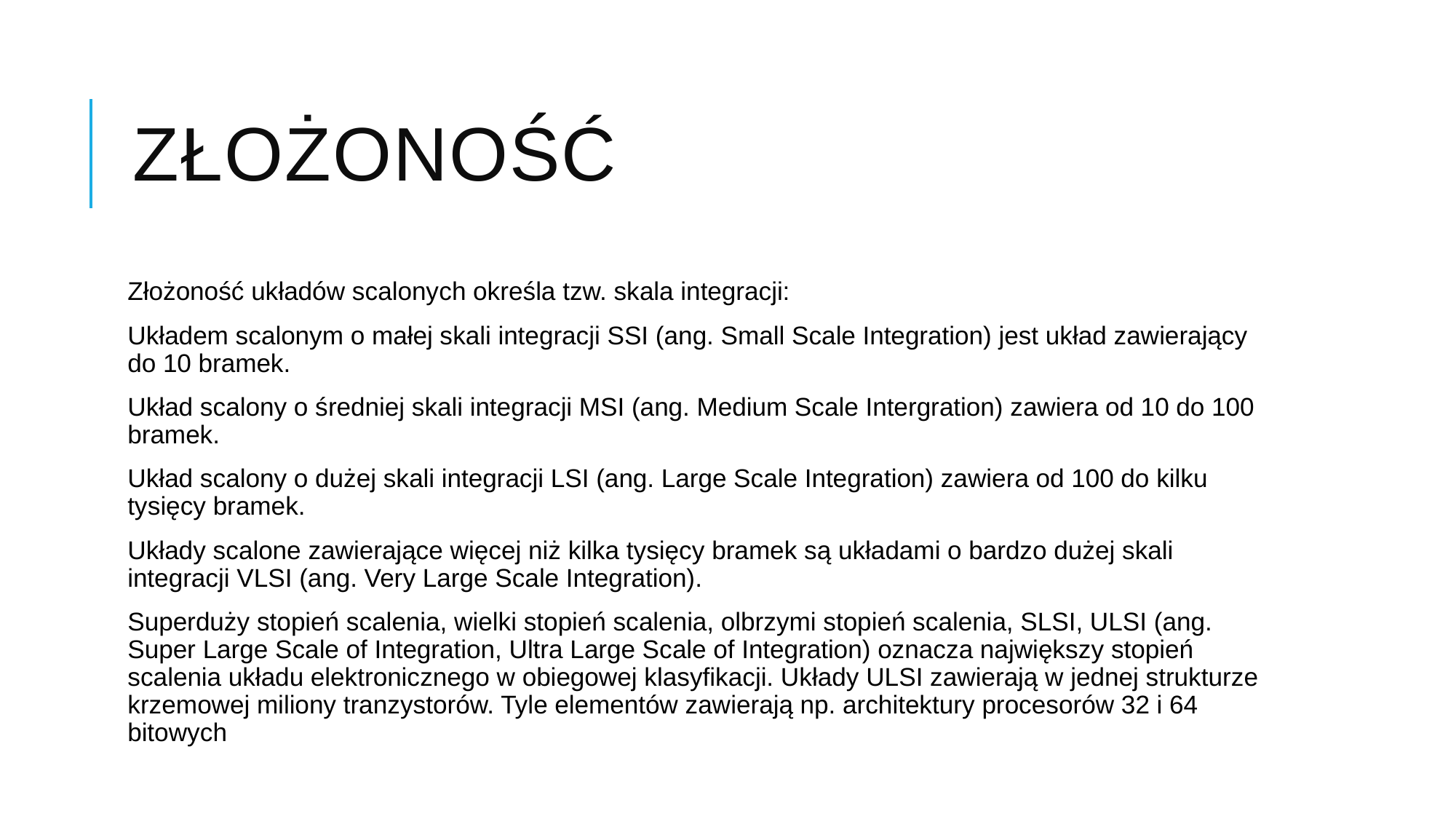

# Złożoność
Złożoność układów scalonych określa tzw. skala integracji:
Układem scalonym o małej skali integracji SSI (ang. Small Scale Integration) jest układ zawierający do 10 bramek.
Układ scalony o średniej skali integracji MSI (ang. Medium Scale Intergration) zawiera od 10 do 100 bramek.
Układ scalony o dużej skali integracji LSI (ang. Large Scale Integration) zawiera od 100 do kilku tysięcy bramek.
Układy scalone zawierające więcej niż kilka tysięcy bramek są układami o bardzo dużej skali integracji VLSI (ang. Very Large Scale Integration).
Superduży stopień scalenia, wielki stopień scalenia, olbrzymi stopień scalenia, SLSI, ULSI (ang. Super Large Scale of Integration, Ultra Large Scale of Integration) oznacza największy stopień scalenia układu elektronicznego w obiegowej klasyfikacji. Układy ULSI zawierają w jednej strukturze krzemowej miliony tranzystorów. Tyle elementów zawierają np. architektury procesorów 32 i 64 bitowych